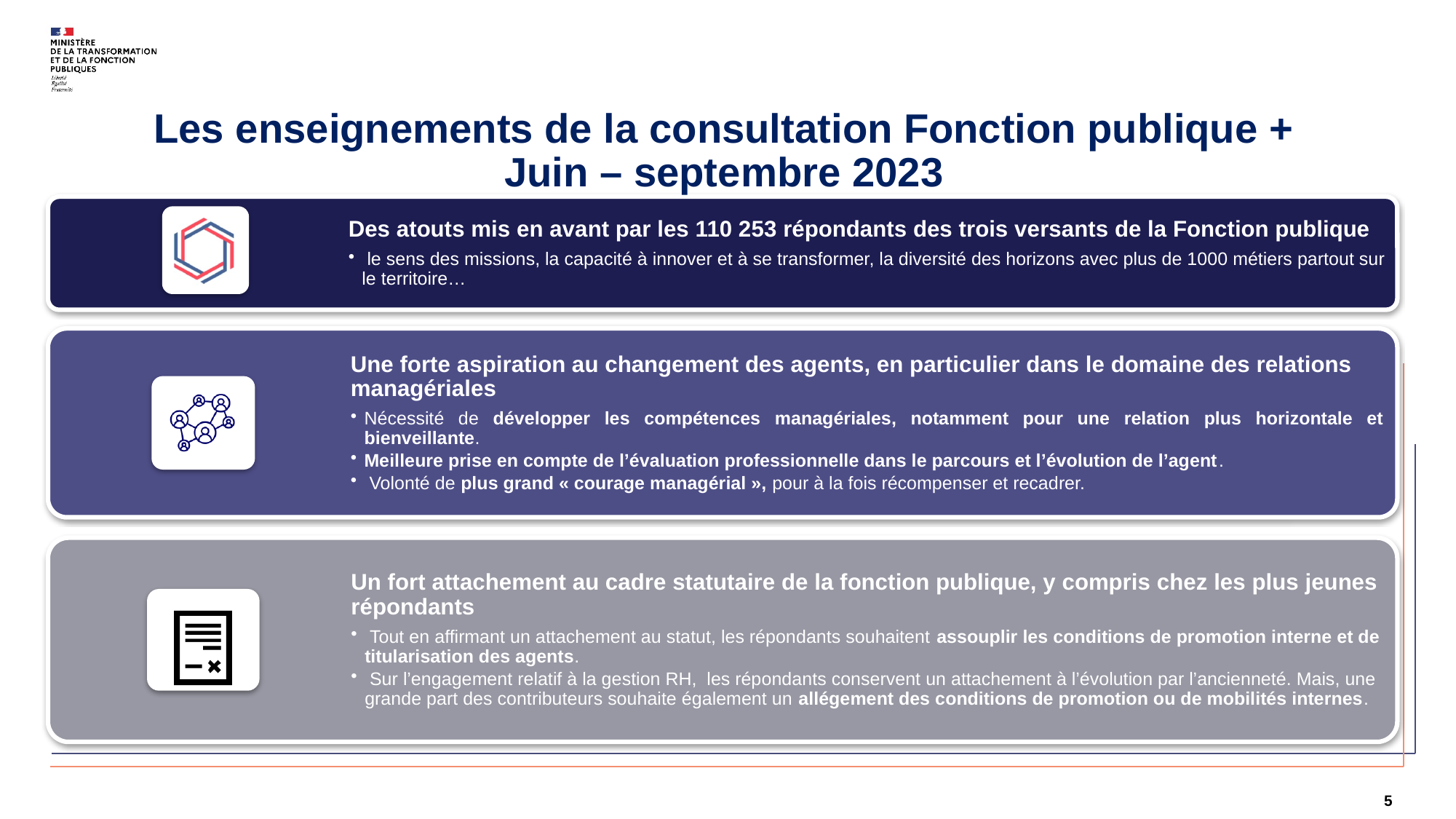

Les enseignements de la consultation Fonction publique +
Juin – septembre 2023
Des atouts mis en avant par les 110 253 répondants des trois versants de la Fonction publique
 le sens des missions, la capacité à innover et à se transformer, la diversité des horizons avec plus de 1000 métiers partout sur le territoire…
Une forte aspiration au changement des agents, en particulier dans le domaine des relations managériales
Nécessité de développer les compétences managériales, notamment pour une relation plus horizontale et bienveillante.
Meilleure prise en compte de l’évaluation professionnelle dans le parcours et l’évolution de l’agent.
 Volonté de plus grand « courage managérial », pour à la fois récompenser et recadrer.
Un fort attachement au cadre statutaire de la fonction publique, y compris chez les plus jeunes répondants
 Tout en affirmant un attachement au statut, les répondants souhaitent assouplir les conditions de promotion interne et de titularisation des agents.
 Sur l’engagement relatif à la gestion RH,  les répondants conservent un attachement à l’évolution par l’ancienneté. Mais, une grande part des contributeurs souhaite également un allégement des conditions de promotion ou de mobilités internes.
5